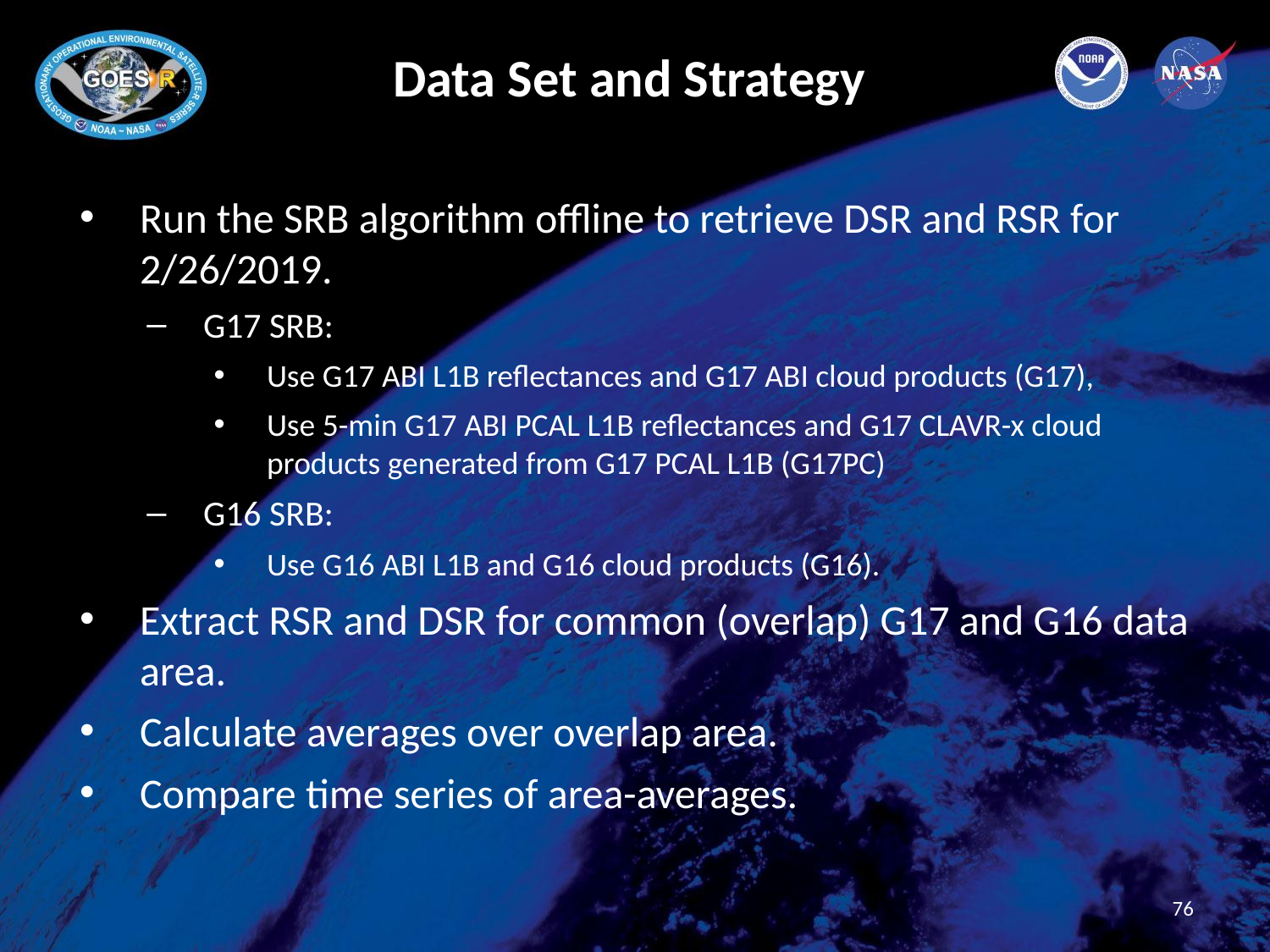

# Data Set and Strategy
Run the SRB algorithm offline to retrieve DSR and RSR for 2/26/2019.
G17 SRB:
Use G17 ABI L1B reflectances and G17 ABI cloud products (G17),
Use 5-min G17 ABI PCAL L1B reflectances and G17 CLAVR-x cloud products generated from G17 PCAL L1B (G17PC)
G16 SRB:
Use G16 ABI L1B and G16 cloud products (G16).
Extract RSR and DSR for common (overlap) G17 and G16 data area.
Calculate averages over overlap area.
Compare time series of area-averages.
76